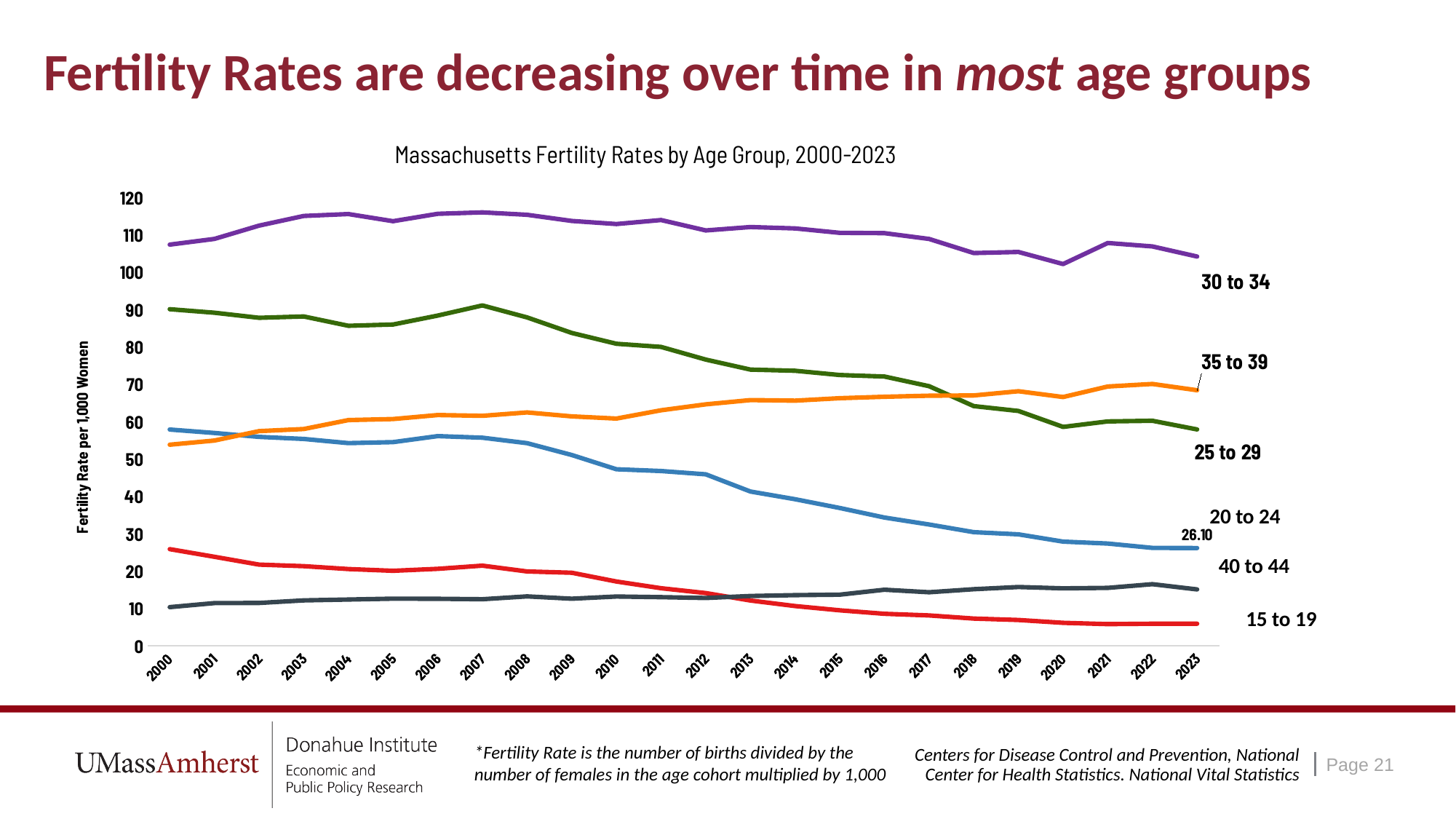

# Fertility Rates are decreasing over time in most age groups

[unsupported chart]

20 to 24
40 to 44
15 to 19
*Fertility Rate is the number of births divided by the number of females in the age cohort multiplied by 1,000
Centers for Disease Control and Prevention, National Center for Health Statistics. National Vital Statistics
Page 21